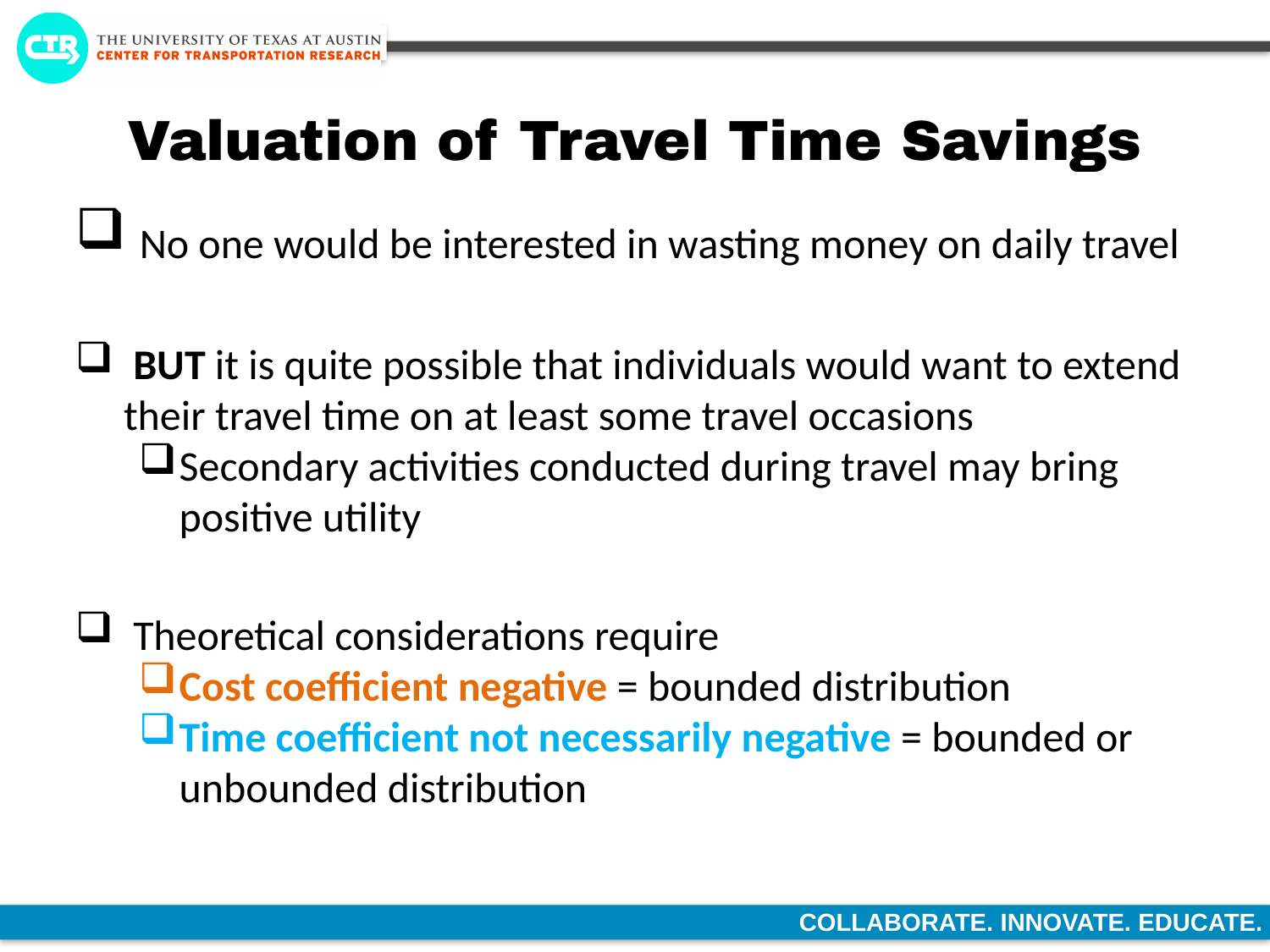

Valuation of Travel Time Savings
 No one would be interested in wasting money on daily travel

 BUT it is quite possible that individuals would want to extend their travel time on at least some travel occasions
Secondary activities conducted during travel may bring positive utility

 Theoretical considerations require
Cost coefficient negative = bounded distribution
Time coefficient not necessarily negative = bounded or unbounded distribution